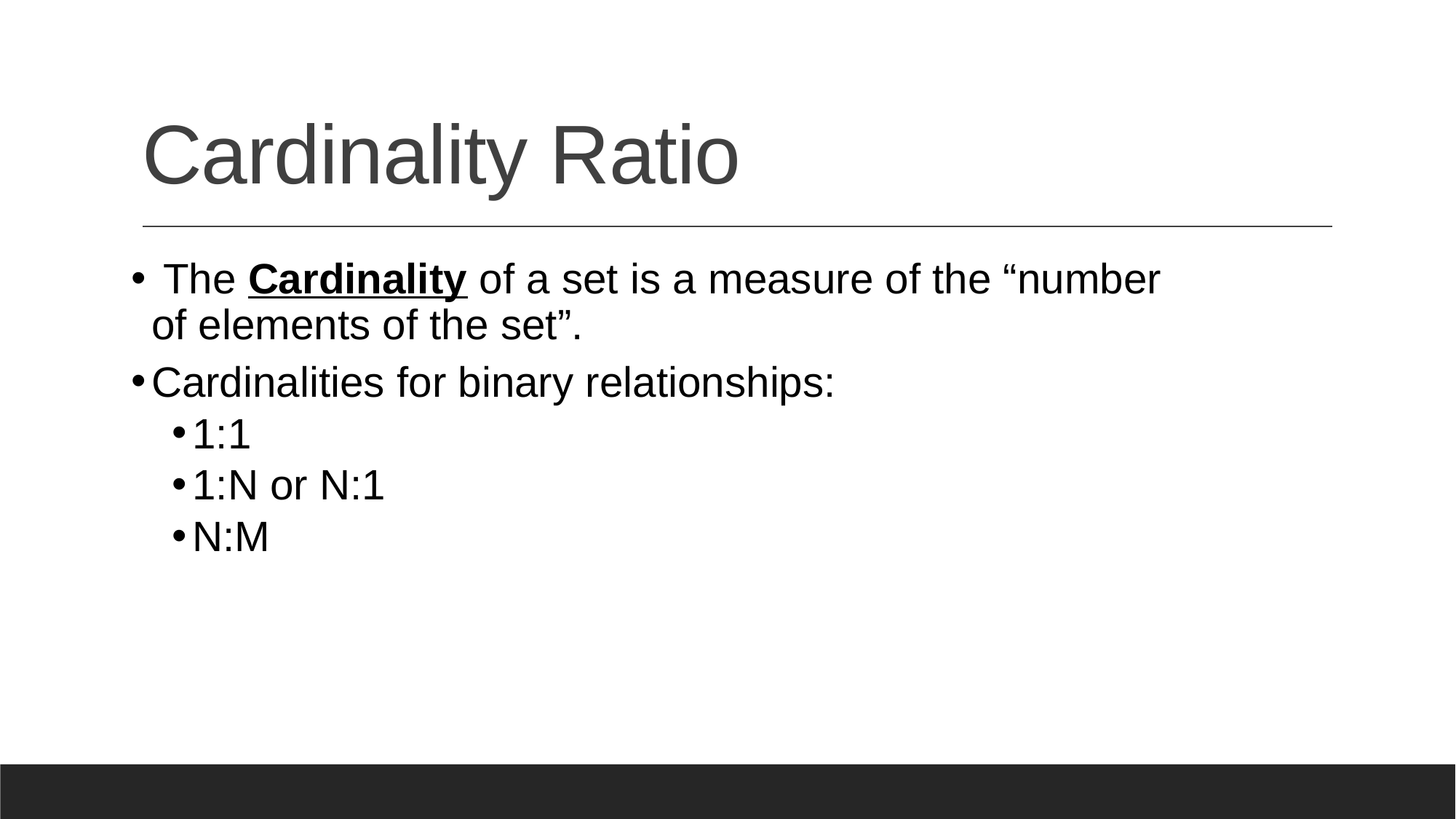

# Cardinality Ratio
 The Cardinality of a set is a measure of the “number of elements of the set”.
Cardinalities for binary relationships:
1:1
1:N or N:1
N:M